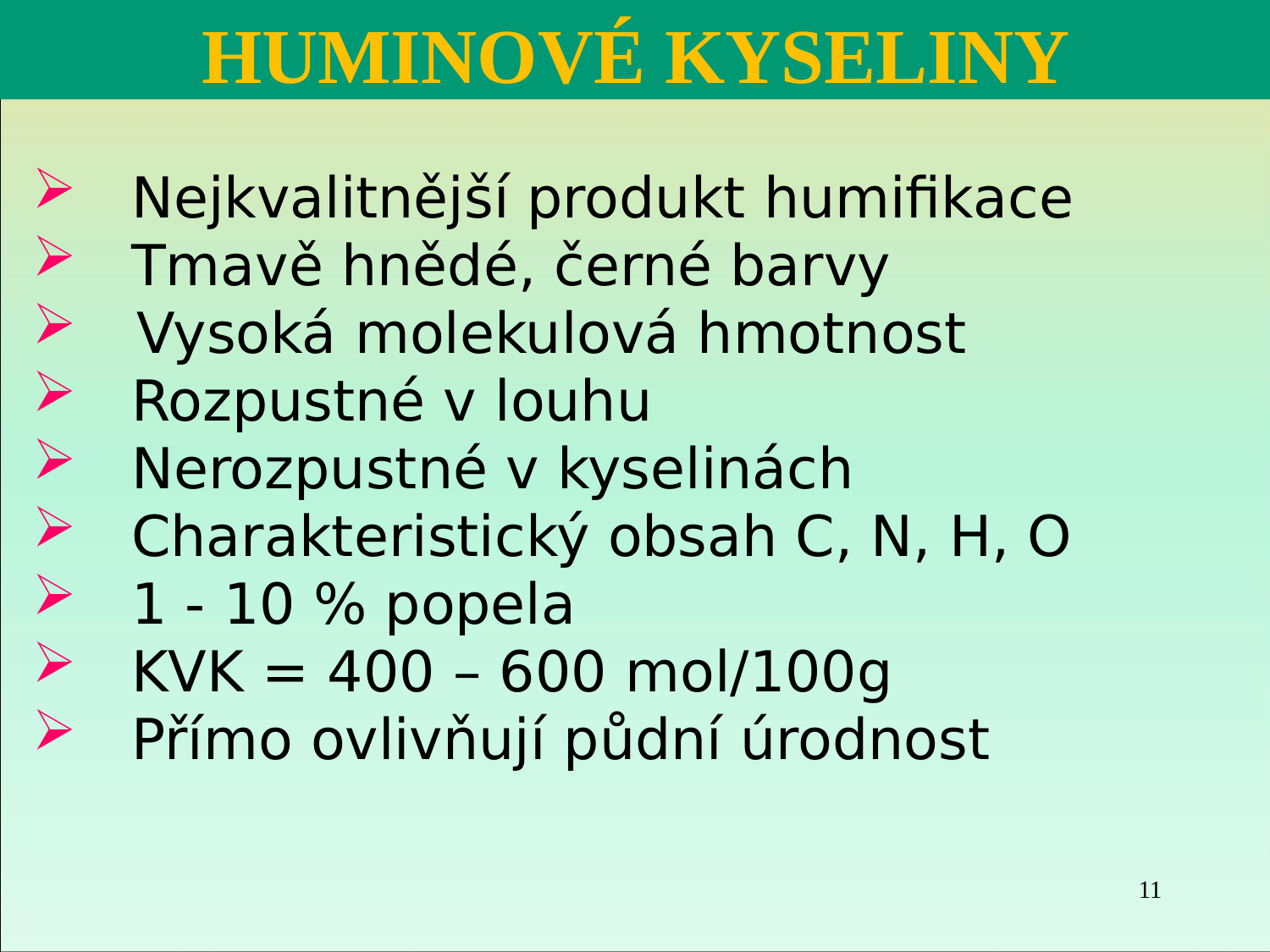

HUMINOVÉ KYSELINY
Huminové kyseliny (HK):

   Nejkvalitnější produkt humifikace
   Tmavě hnědé, černé barvy
   Vysoká molekulová hmotnost
   Rozpustné v louhu
   Nerozpustné v kyselinách
   Charakteristický obsah C, N, H, O
   1 - 10 % popela
   KVK = 400 – 600 mol/100g
   Přímo ovlivňují půdní úrodnost
11